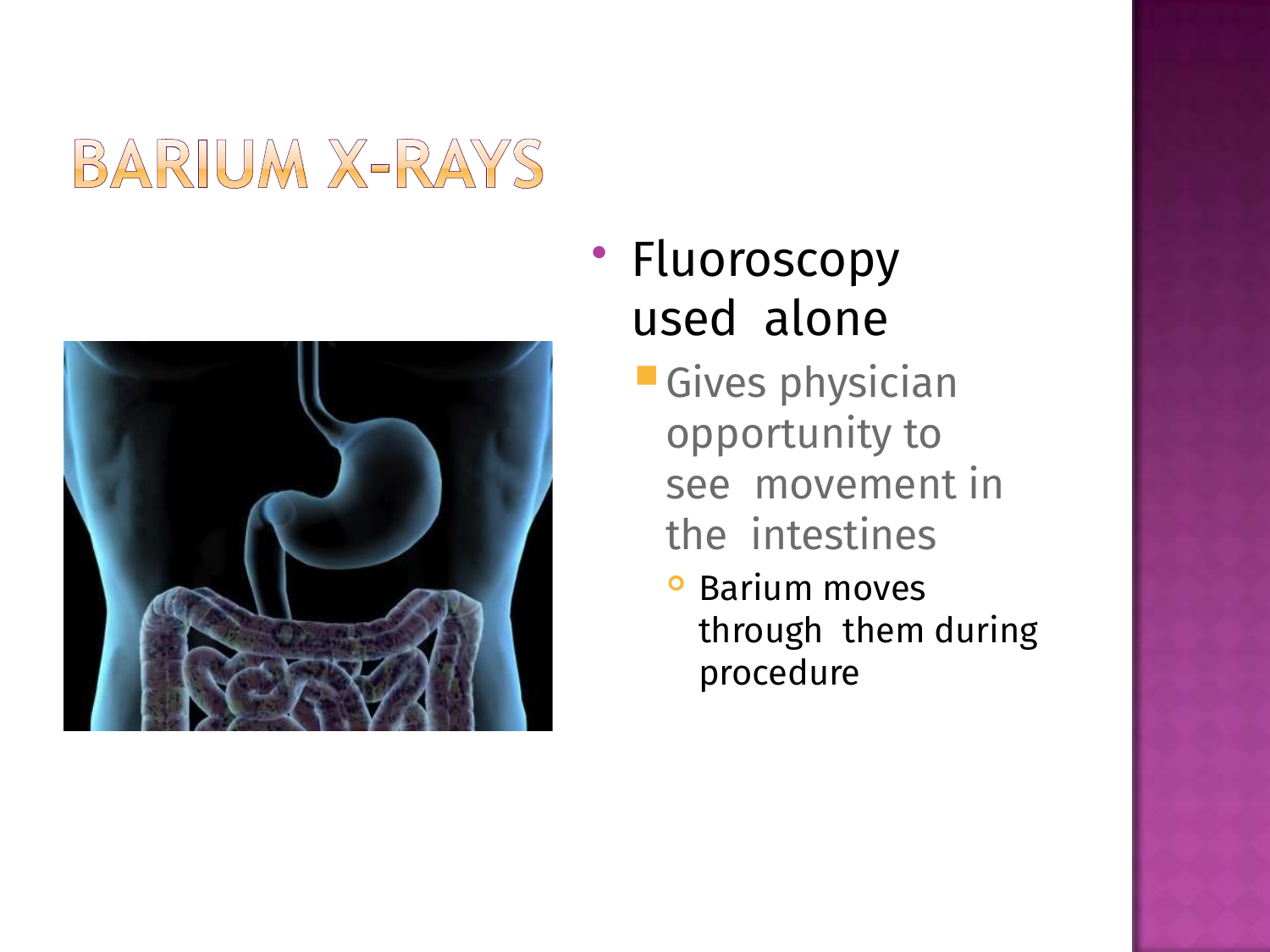

Fluoroscopy used  alone
Gives physician  opportunity to see  movement in the  intestines
Barium moves through  them during  procedure